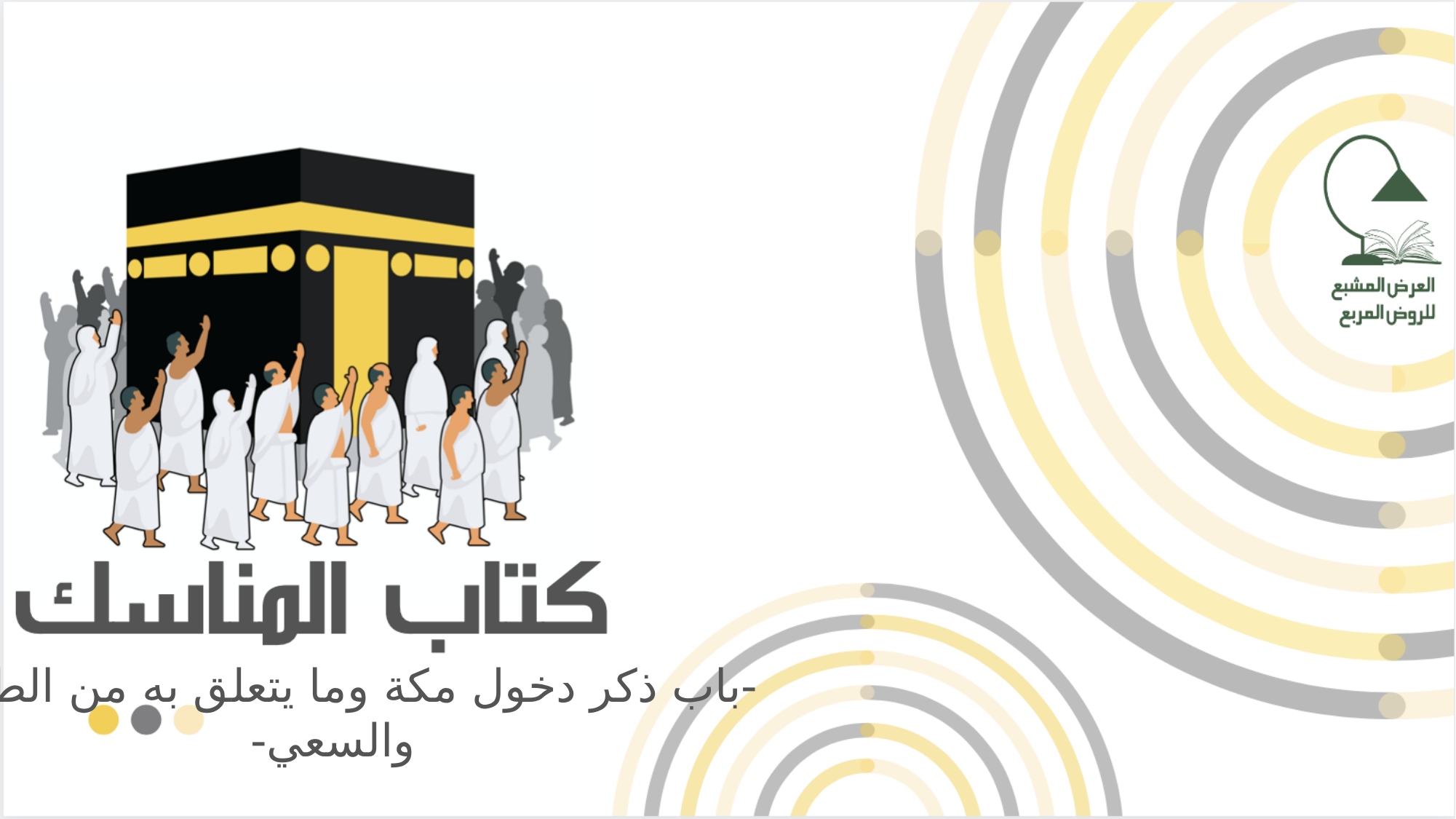

-باب ذكر دخول مكة وما يتعلق به من الطواف والسعي-